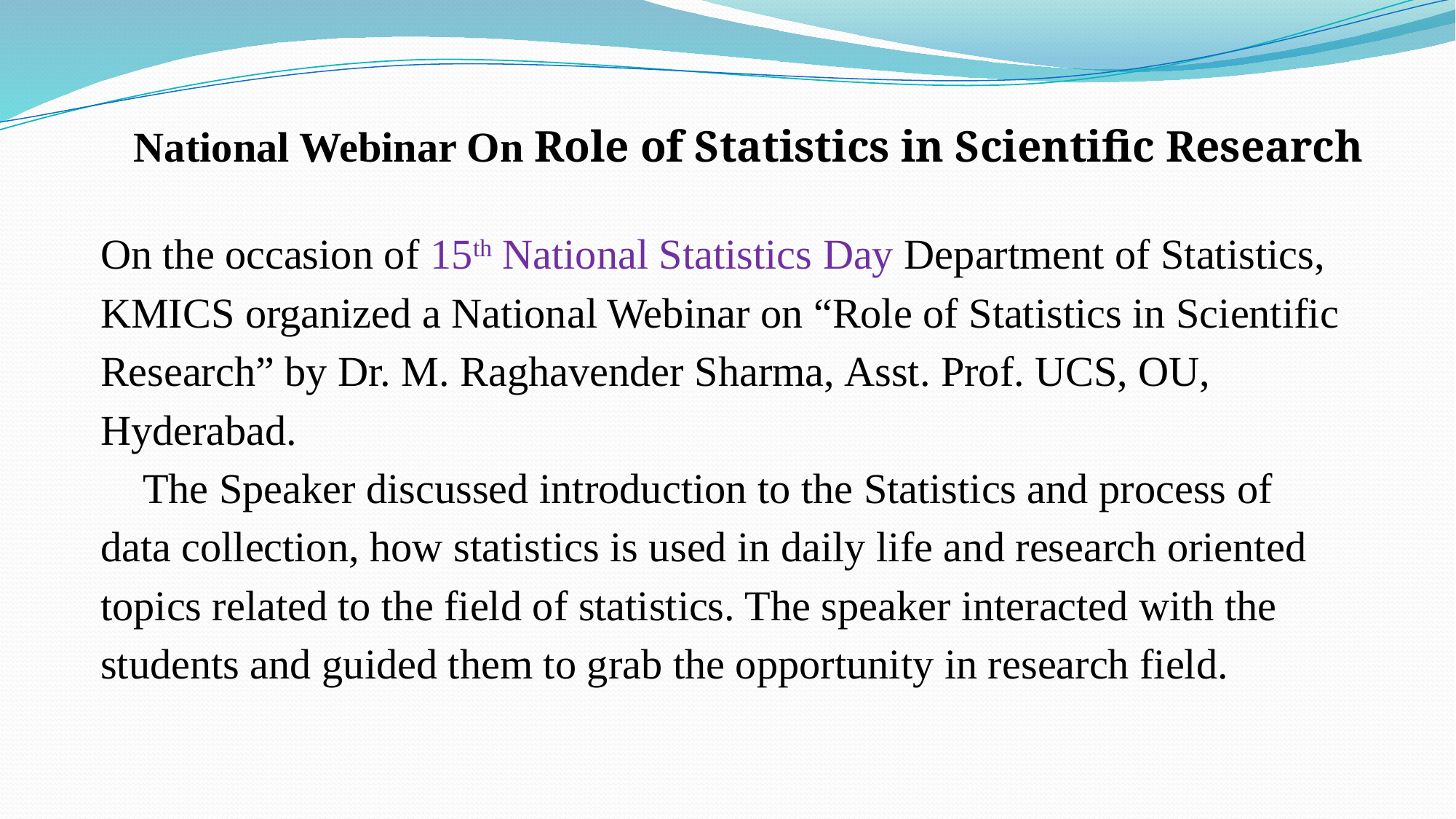

National Webinar On Role of Statistics in Scientific Research
On the occasion of 15th National Statistics Day Department of Statistics, KMICS organized a National Webinar on “Role of Statistics in Scientific Research” by Dr. M. Raghavender Sharma, Asst. Prof. UCS, OU, Hyderabad.
    The Speaker discussed introduction to the Statistics and process of data collection, how statistics is used in daily life and research oriented topics related to the field of statistics. The speaker interacted with the students and guided them to grab the opportunity in research field.